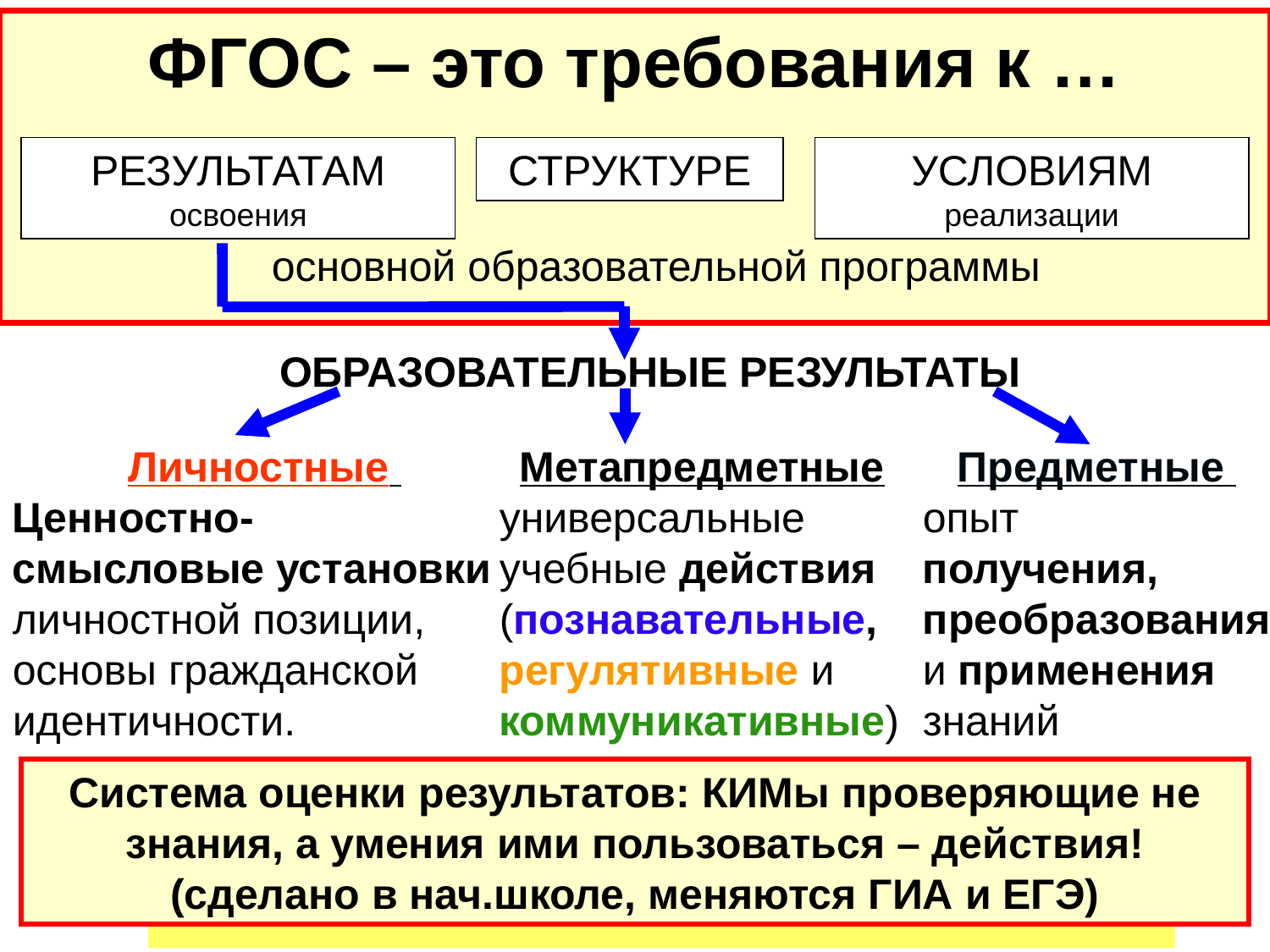

ФГОС – это требования к …

РЕЗУЛЬТАТАМ освоения
СТРУКТУРЕ
УСЛОВИЯМ реализации
основной образовательной программы

ОБРАЗОВАТЕЛЬНЫЕ РЕЗУЛЬТАТЫ

 ЧТО ДОЛЖНЫ ИЗМЕНИТЬ НОВЫЕ СТАНДАРТЫ?

Главная задача школы – дать хорошие, прочные…

ЗНАНИЯ ?

Личностные
Ценностно-
смысловые установки личностной позиции, основы гражданской идентичности.
Метапредметные
универсальные учебные действия (познавательные, регулятивные и коммуникативные)

Предметные
опыт
получения, преобразования и применения знаний
Система оценки результатов: КИМы проверяющие не знания, а умения ими пользоваться – действия! (сделано в нач.школе, меняются ГИА и ЕГЭ)
5